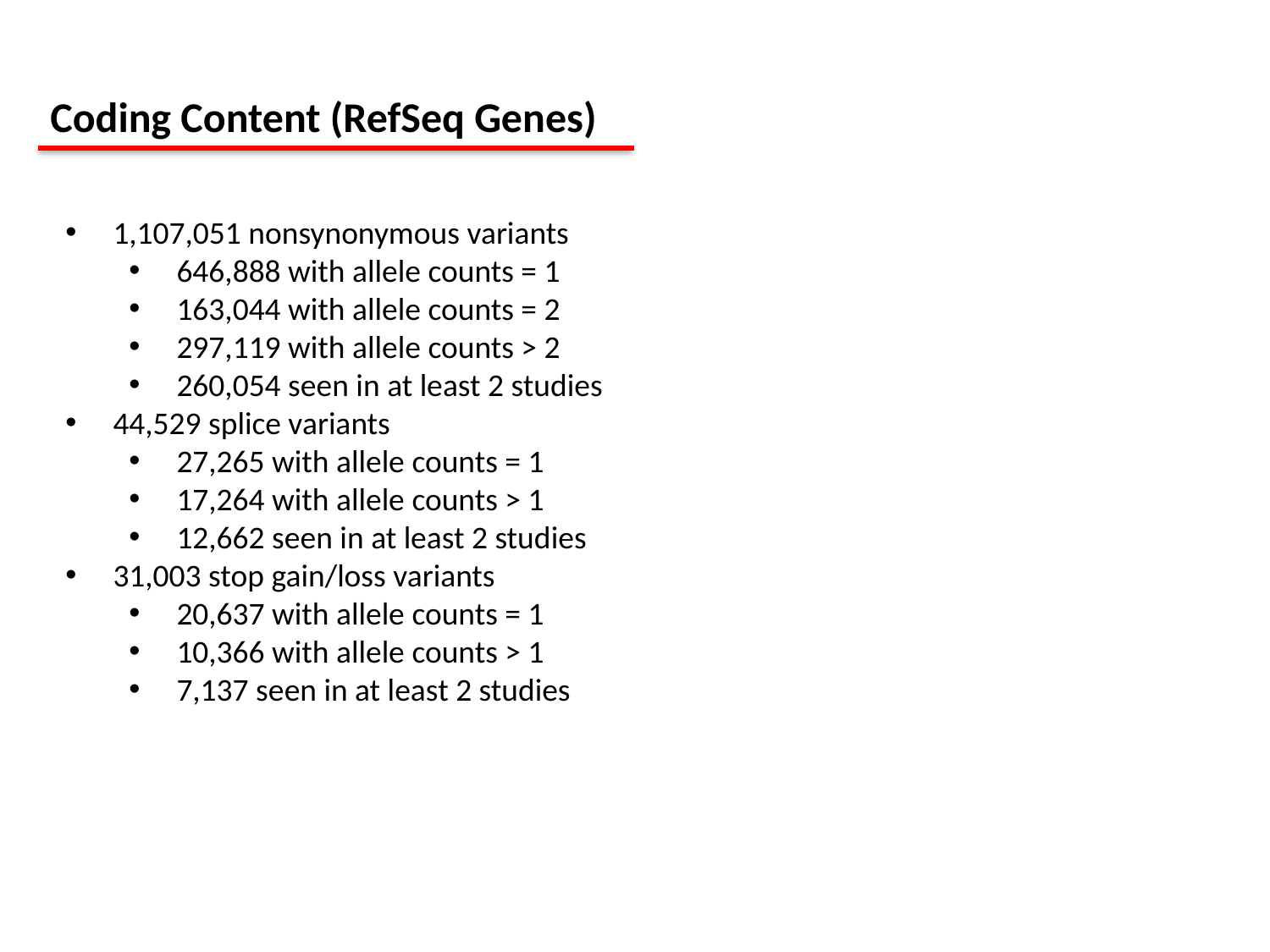

Coding Content (RefSeq Genes)
1,107,051 nonsynonymous variants
646,888 with allele counts = 1
163,044 with allele counts = 2
297,119 with allele counts > 2
260,054 seen in at least 2 studies
44,529 splice variants
27,265 with allele counts = 1
17,264 with allele counts > 1
12,662 seen in at least 2 studies
31,003 stop gain/loss variants
20,637 with allele counts = 1
10,366 with allele counts > 1
7,137 seen in at least 2 studies